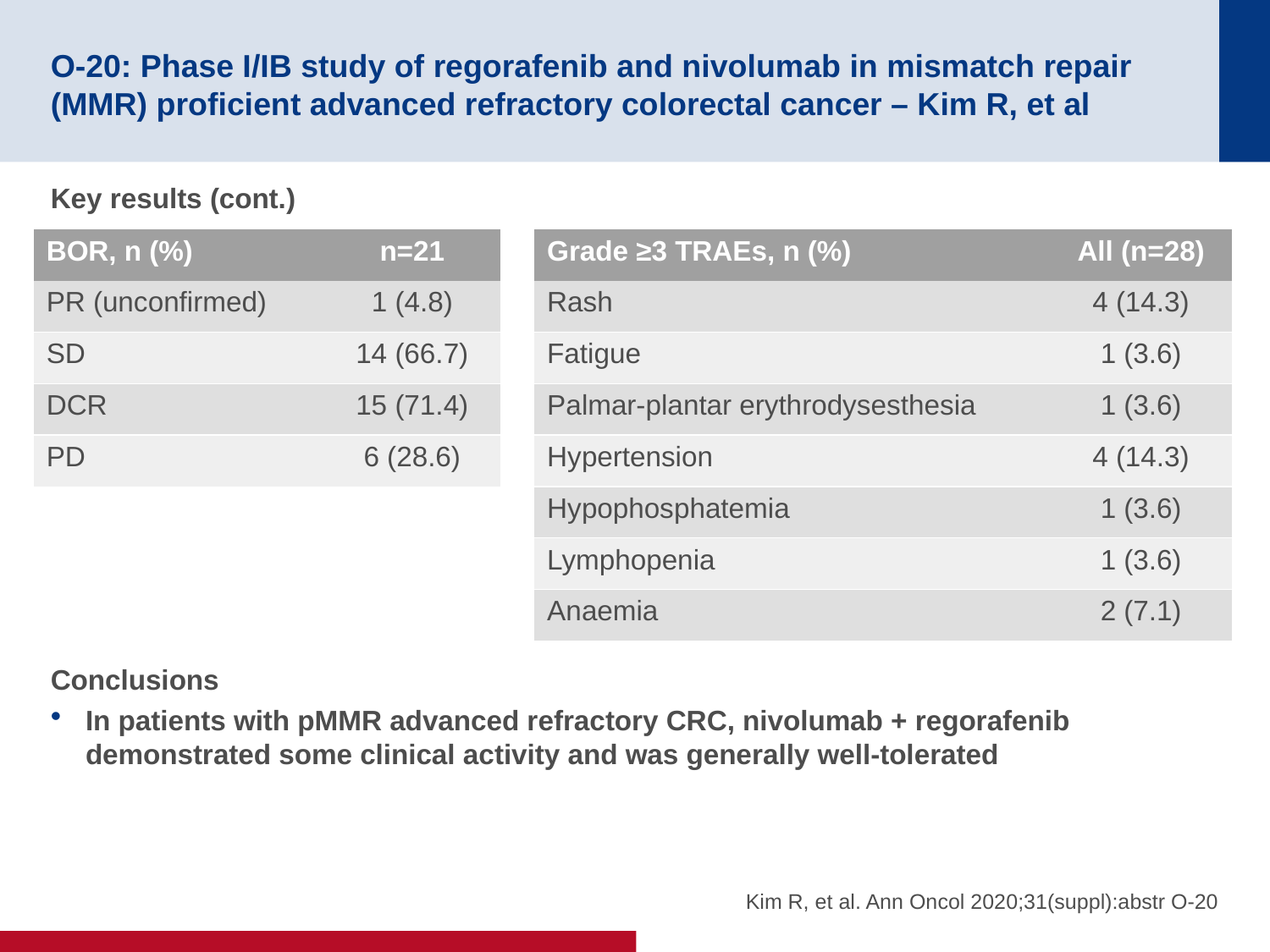

# O-20: Phase I/IB study of regorafenib and nivolumab in mismatch repair (MMR) proficient advanced refractory colorectal cancer – Kim R, et al
Key results (cont.)
Conclusions
In patients with pMMR advanced refractory CRC, nivolumab + regorafenib demonstrated some clinical activity and was generally well-tolerated
| BOR, n (%) | n=21 |
| --- | --- |
| PR (unconfirmed) | 1 (4.8) |
| SD | 14 (66.7) |
| DCR | 15 (71.4) |
| PD | 6 (28.6) |
| Grade ≥3 TRAEs, n (%) | All (n=28) |
| --- | --- |
| Rash | 4 (14.3) |
| Fatigue | 1 (3.6) |
| Palmar-plantar erythrodysesthesia | 1 (3.6) |
| Hypertension | 4 (14.3) |
| Hypophosphatemia | 1 (3.6) |
| Lymphopenia | 1 (3.6) |
| Anaemia | 2 (7.1) |
Kim R, et al. Ann Oncol 2020;31(suppl):abstr O-20